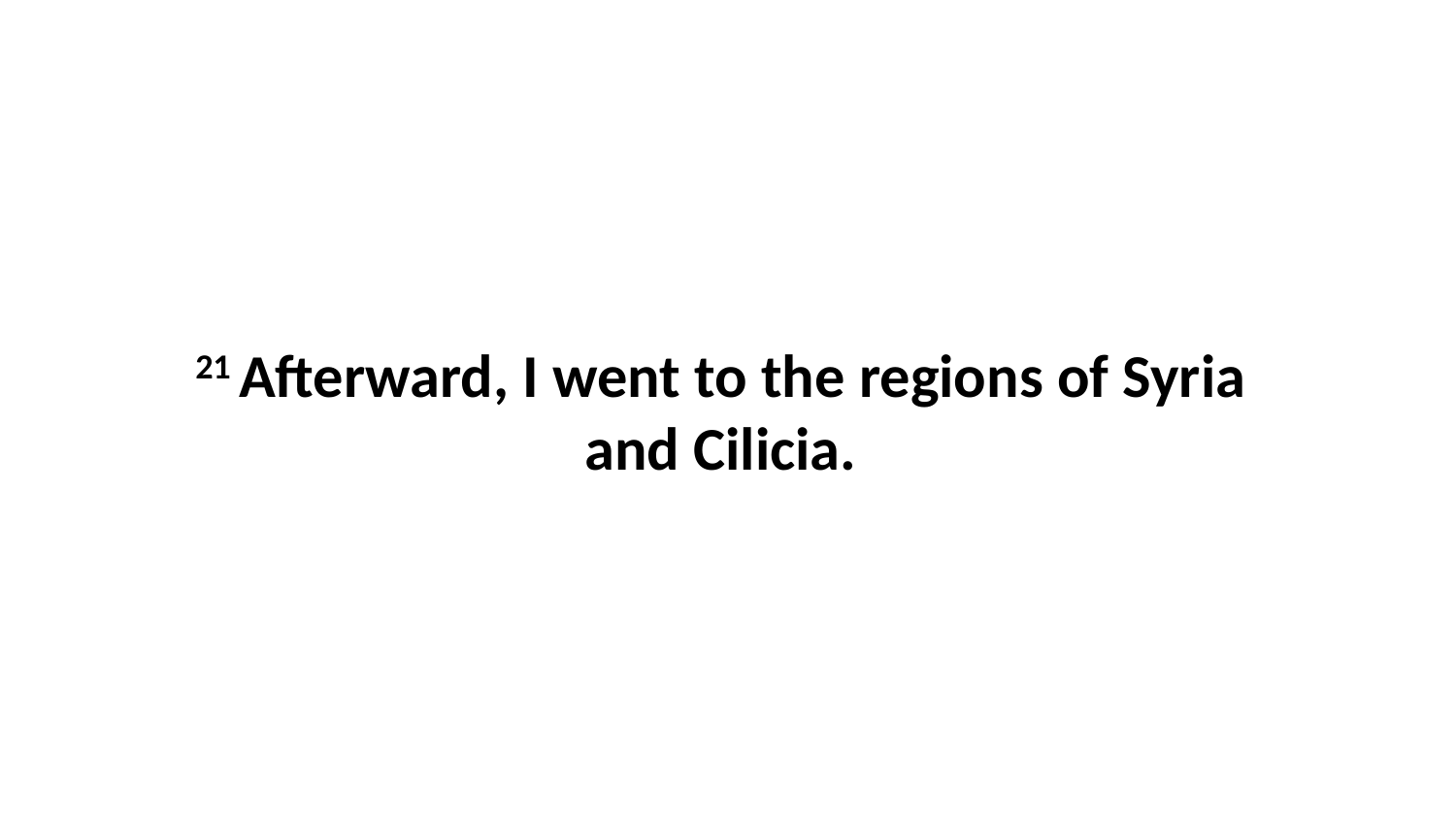

21 Afterward, I went to the regions of Syria  and Cilicia.